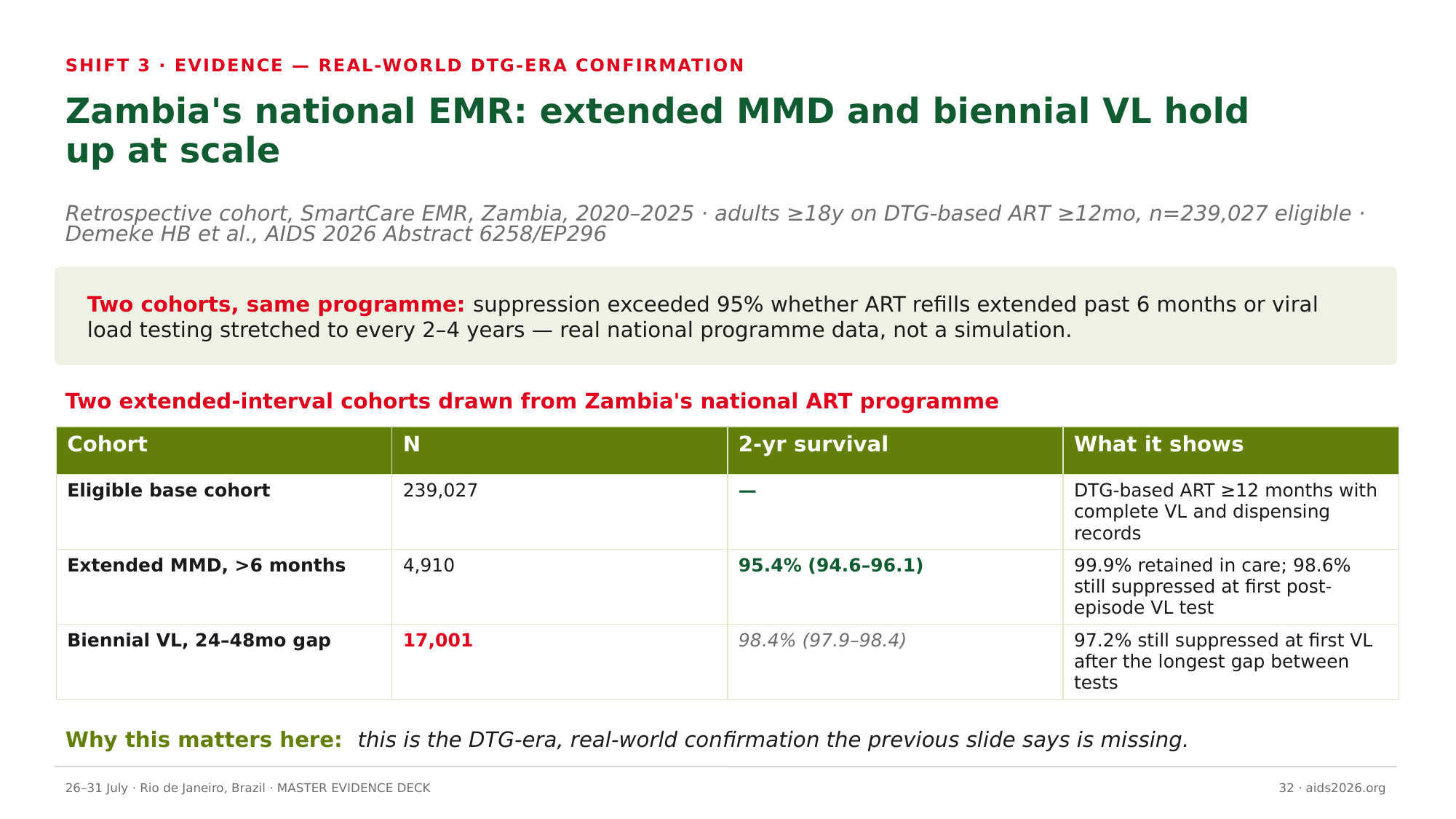

SHIFT 3 · EVIDENCE — REAL-WORLD DTG-ERA CONFIRMATION
Zambia's national EMR: extended MMD and biennial VL hold up at scale
Retrospective cohort, SmartCare EMR, Zambia, 2020–2025 · adults ≥18y on DTG-based ART ≥12mo, n=239,027 eligible · Demeke HB et al., AIDS 2026 Abstract 6258/EP296

Two cohorts, same programme: suppression exceeded 95% whether ART refills extended past 6 months or viral load testing stretched to every 2–4 years — real national programme data, not a simulation.
Two extended-interval cohorts drawn from Zambia's national ART programme
| Cohort | N | 2-yr survival | What it shows |
| --- | --- | --- | --- |
| Eligible base cohort | 239,027 | — | DTG-based ART ≥12 months with complete VL and dispensing records |
| Extended MMD, >6 months | 4,910 | 95.4% (94.6–96.1) | 99.9% retained in care; 98.6% still suppressed at first post-episode VL test |
| Biennial VL, 24–48mo gap | 17,001 | 98.4% (97.9–98.4) | 97.2% still suppressed at first VL after the longest gap between tests |
Why this matters here:  this is the DTG-era, real-world confirmation the previous slide says is missing.

26–31 July · Rio de Janeiro, Brazil · MASTER EVIDENCE DECK
32 · aids2026.org